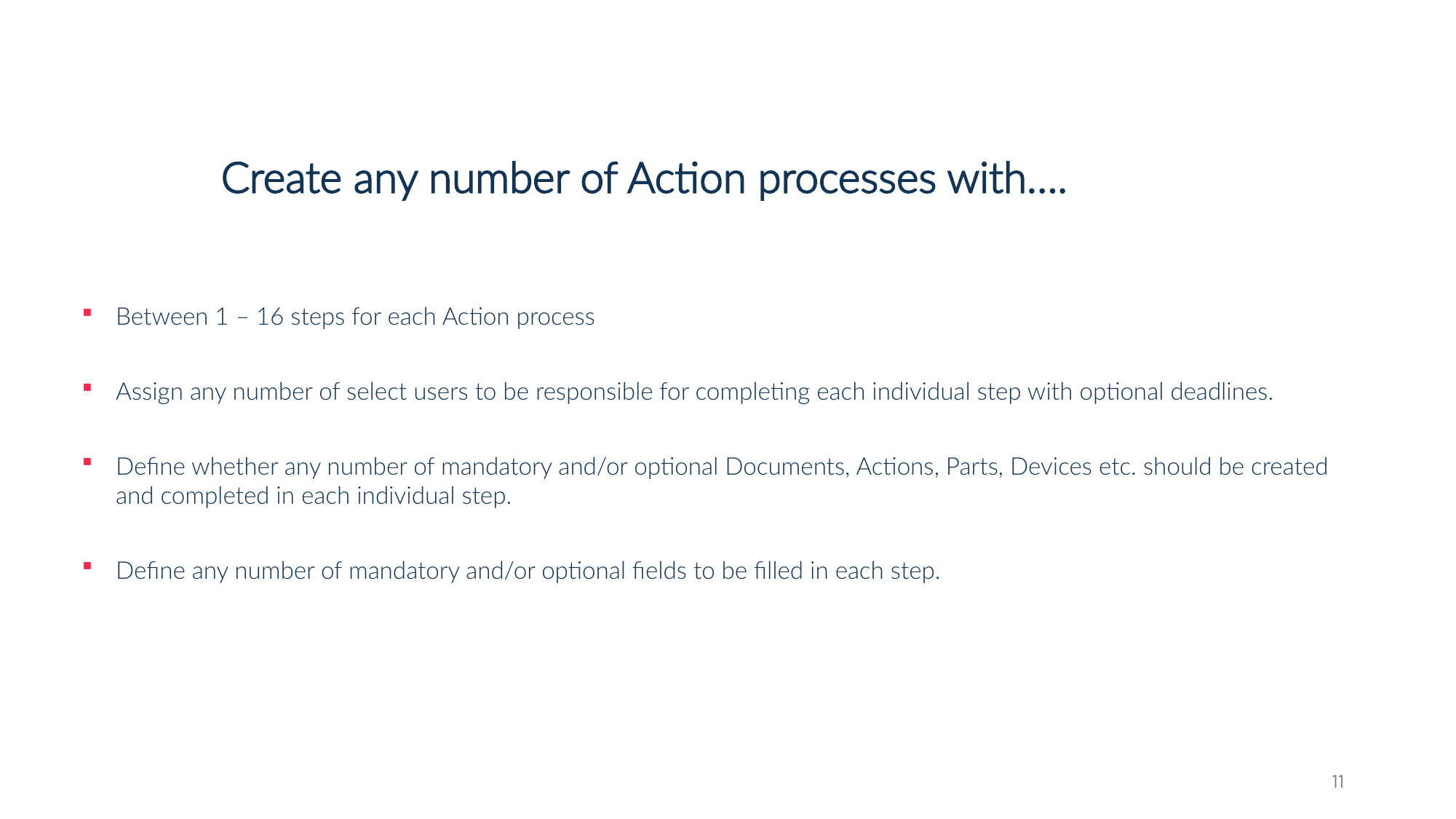

Create any number of Action processes with….
Between 1 – 16 steps for each Action process
Assign any number of select users to be responsible for completing each individual step with optional deadlines.
Define whether any number of mandatory and/or optional Documents, Actions, Parts, Devices etc. should be created and completed in each individual step.
Define any number of mandatory and/or optional fields to be filled in each step.
11